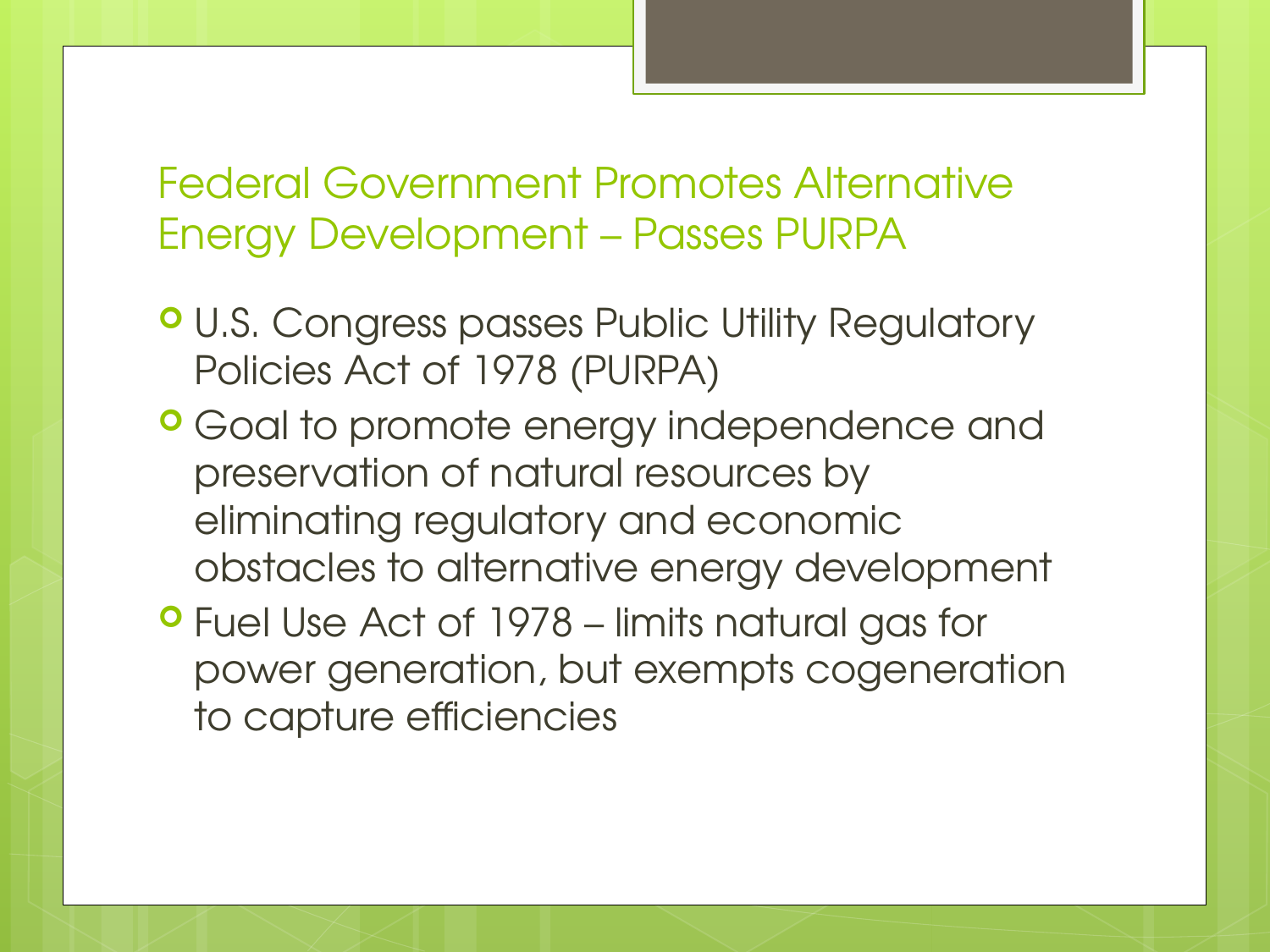

# Federal Government Promotes Alternative Energy Development – Passes PURPA
U.S. Congress passes Public Utility Regulatory Policies Act of 1978 (PURPA)
Goal to promote energy independence and preservation of natural resources by eliminating regulatory and economic obstacles to alternative energy development
Fuel Use Act of 1978 – limits natural gas for power generation, but exempts cogeneration to capture efficiencies